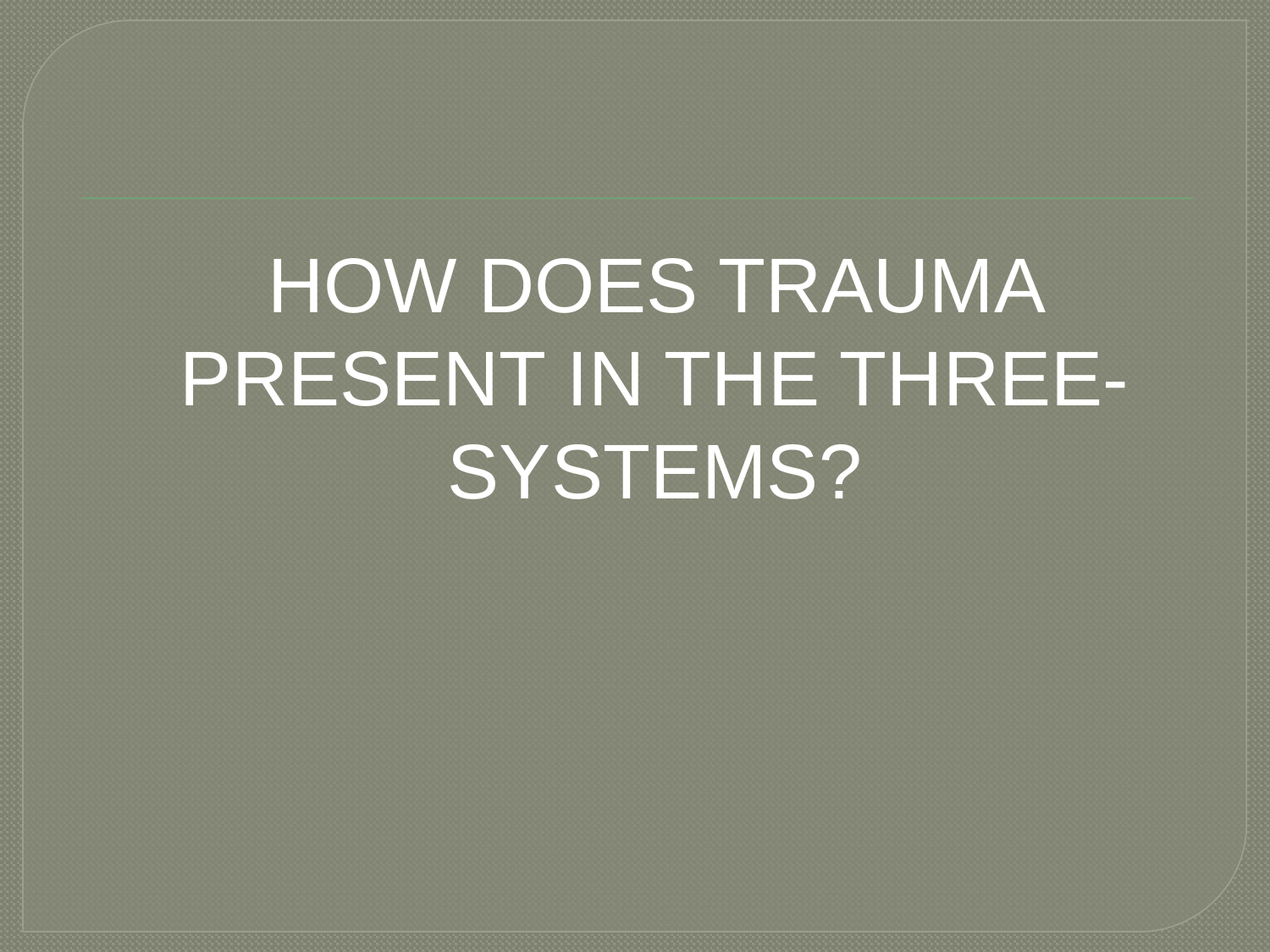

HOW DOES TRAUMA PRESENT IN THE THREE-SYSTEMS?